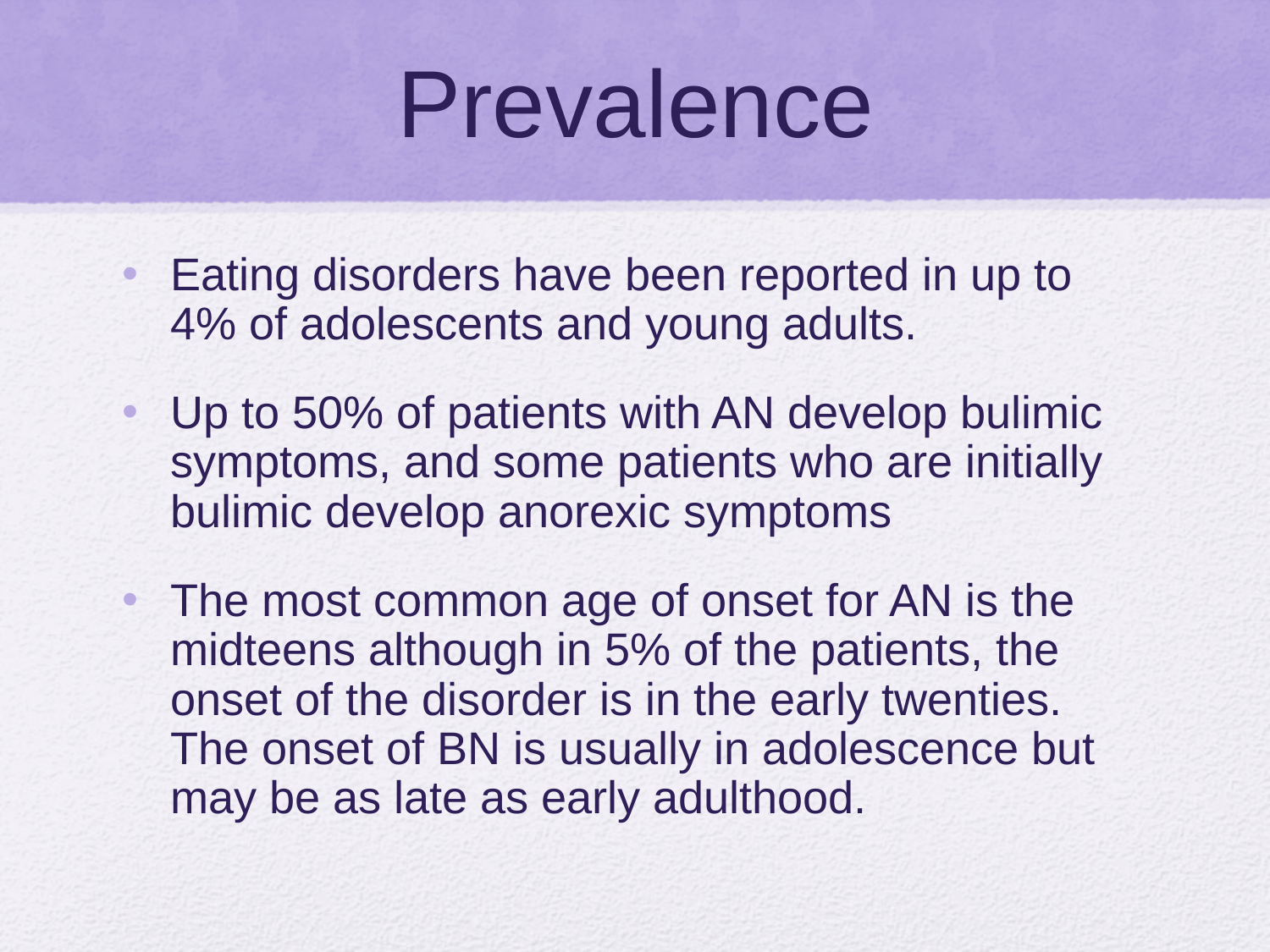

# Prevalence
Eating disorders have been reported in up to 4% of adolescents and young adults.
Up to 50% of patients with AN develop bulimic symptoms, and some patients who are initially bulimic develop anorexic symptoms
The most common age of onset for AN is the midteens although in 5% of the patients, the onset of the disorder is in the early twenties. The onset of BN is usually in adolescence but may be as late as early adulthood.